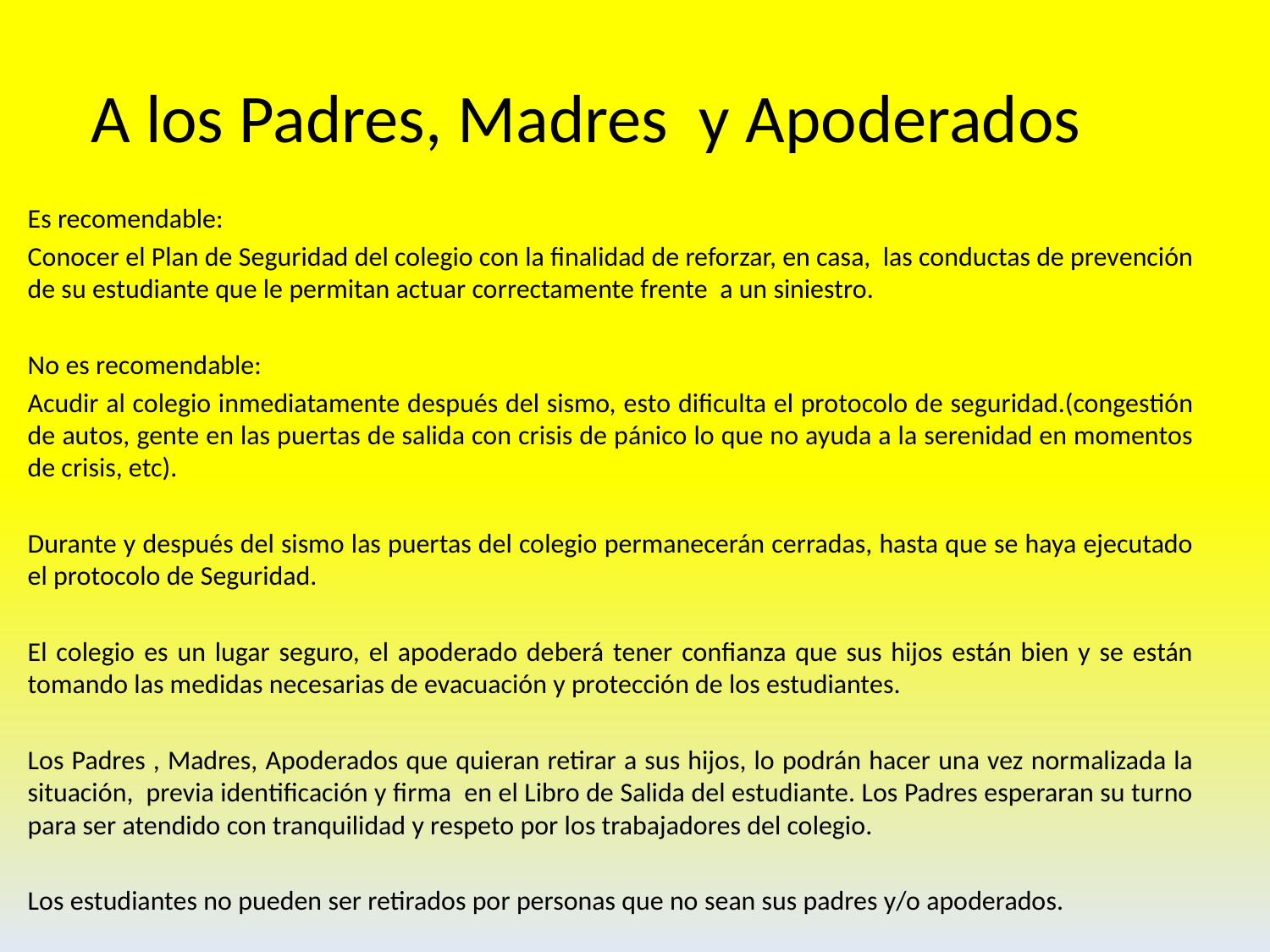

# A los Padres, Madres  y Apoderados
Es recomendable:
Conocer el Plan de Seguridad del colegio con la finalidad de reforzar, en casa,  las conductas de prevención de su estudiante que le permitan actuar correctamente frente  a un siniestro.

No es recomendable:
Acudir al colegio inmediatamente después del sismo, esto dificulta el protocolo de seguridad.(congestión de autos, gente en las puertas de salida con crisis de pánico lo que no ayuda a la serenidad en momentos de crisis, etc).

Durante y después del sismo las puertas del colegio permanecerán cerradas, hasta que se haya ejecutado el protocolo de Seguridad.

El colegio es un lugar seguro, el apoderado deberá tener confianza que sus hijos están bien y se están tomando las medidas necesarias de evacuación y protección de los estudiantes.

Los Padres , Madres, Apoderados que quieran retirar a sus hijos, lo podrán hacer una vez normalizada la situación,  previa identificación y firma  en el Libro de Salida del estudiante. Los Padres esperaran su turno para ser atendido con tranquilidad y respeto por los trabajadores del colegio.

Los estudiantes no pueden ser retirados por personas que no sean sus padres y/o apoderados.